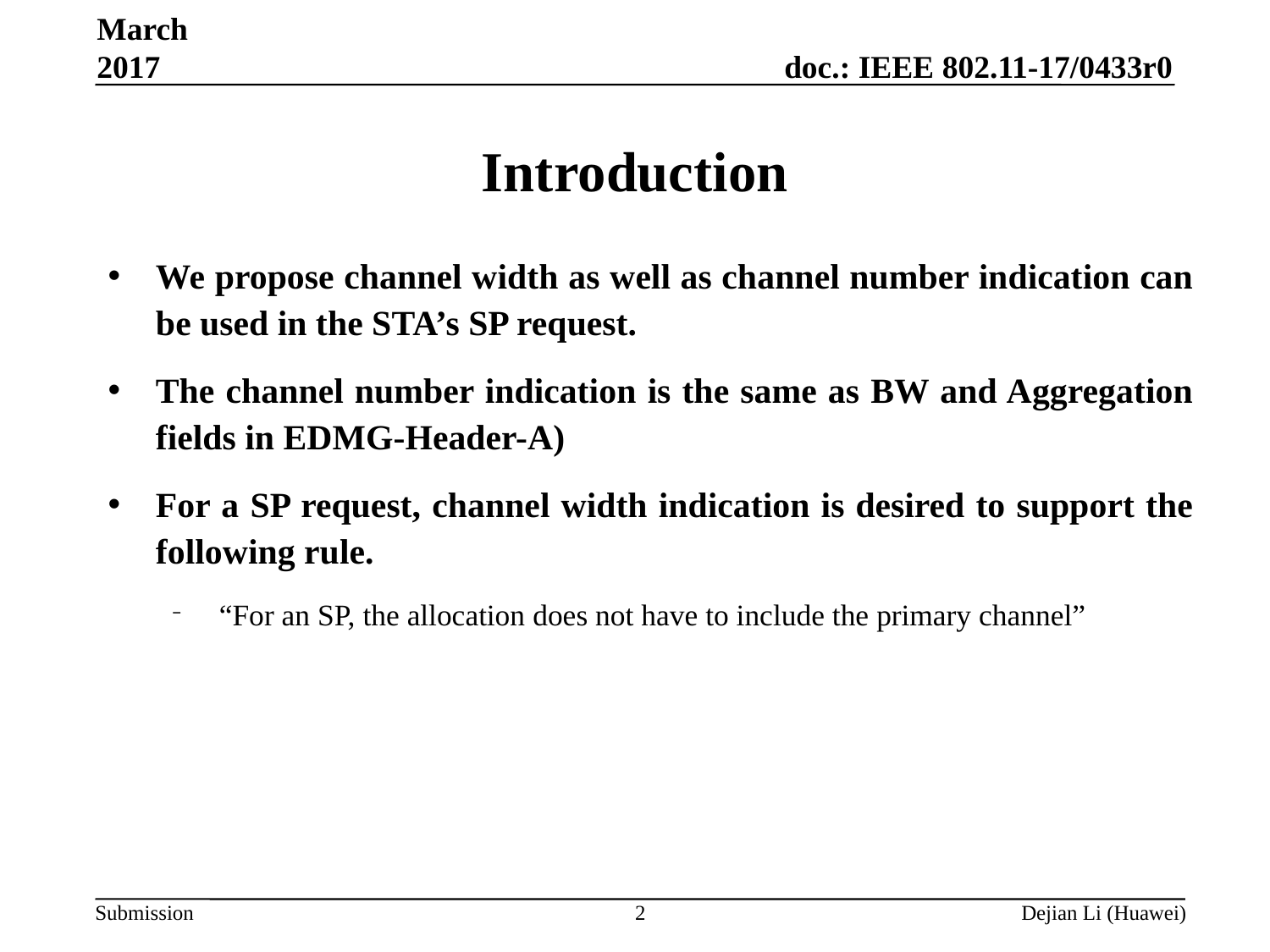

March 2017
# Introduction
We propose channel width as well as channel number indication can be used in the STA’s SP request.
The channel number indication is the same as BW and Aggregation fields in EDMG-Header-A)
For a SP request, channel width indication is desired to support the following rule.
“For an SP, the allocation does not have to include the primary channel”
2
Dejian Li (Huawei)